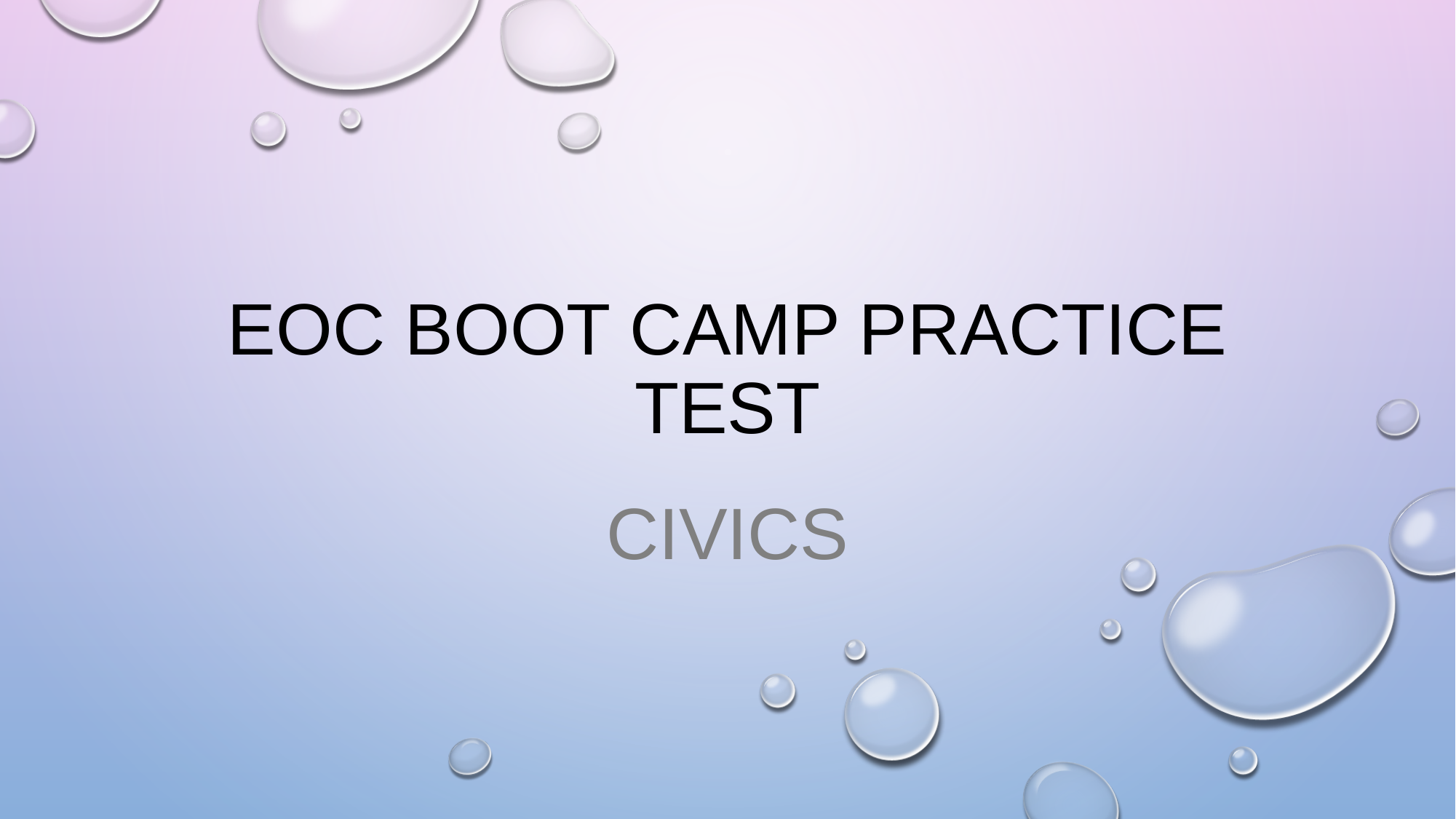

# EOC Boot camp practice test
Civics